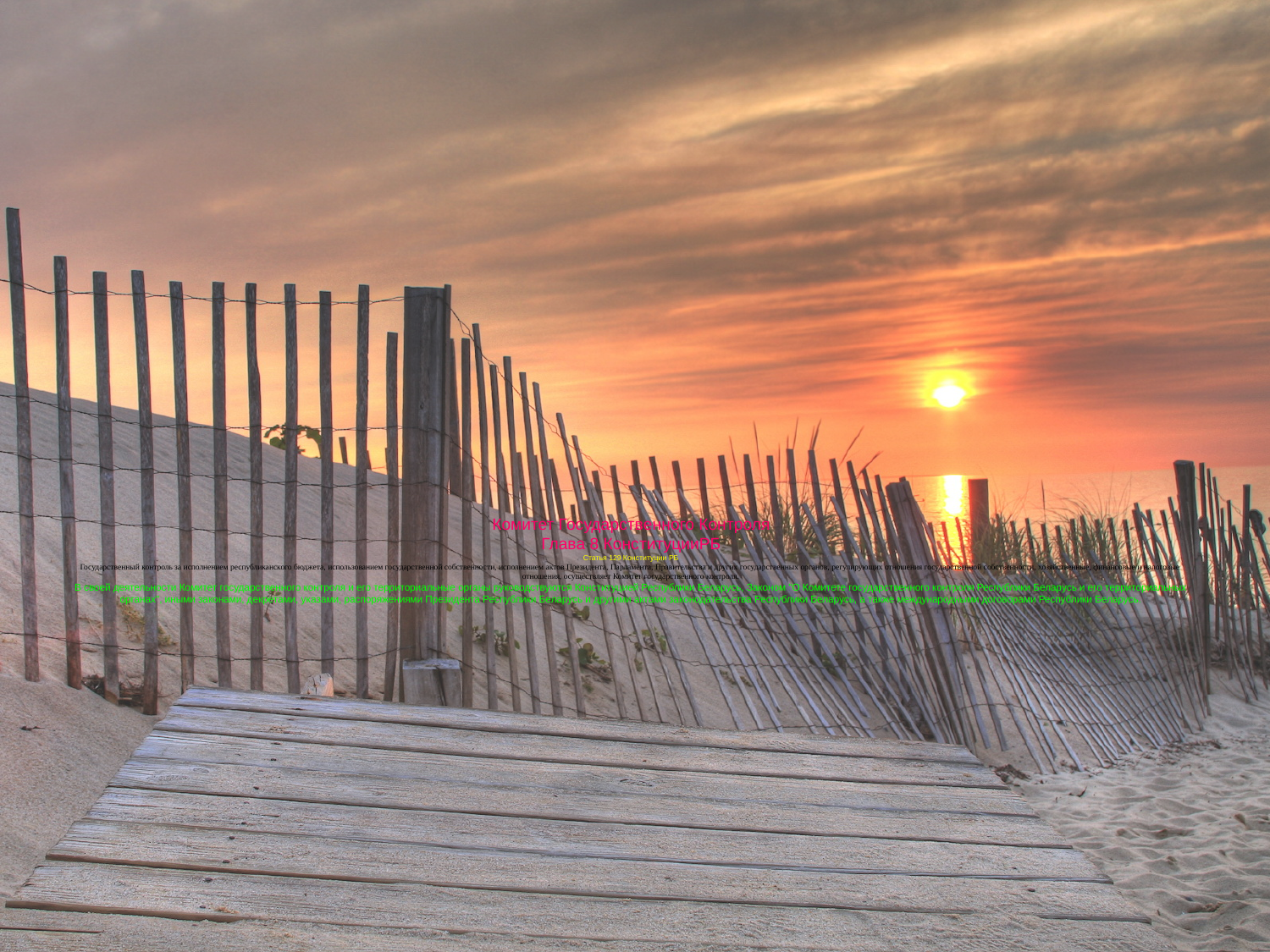

# Комитет Государственного Контроля Глава 8 КонституцииРБ Статья 129 Конституции РБ Государственный контроль за исполнением республиканского бюджета, использованием государственной собственности, исполнением актов Президента, Парламента, Правительства и других государственных органов, регулирующих отношения государственной собственности, хозяйственные, финансовые и налоговые отношения, осуществляет Комитет государственного контроля. В своей деятельности Комитет государственного контроля и его территориальные органы руководствуются Конституцией Республики Беларусь, Законом "О Комитете государственного контроля Республики Беларусь и его территориальных органах", иными законами, декретами, указами, распоряжениями Президента Республики Беларусь и другими актами законодательства Республики Беларусь, а также международными договорами Республики Беларусь.